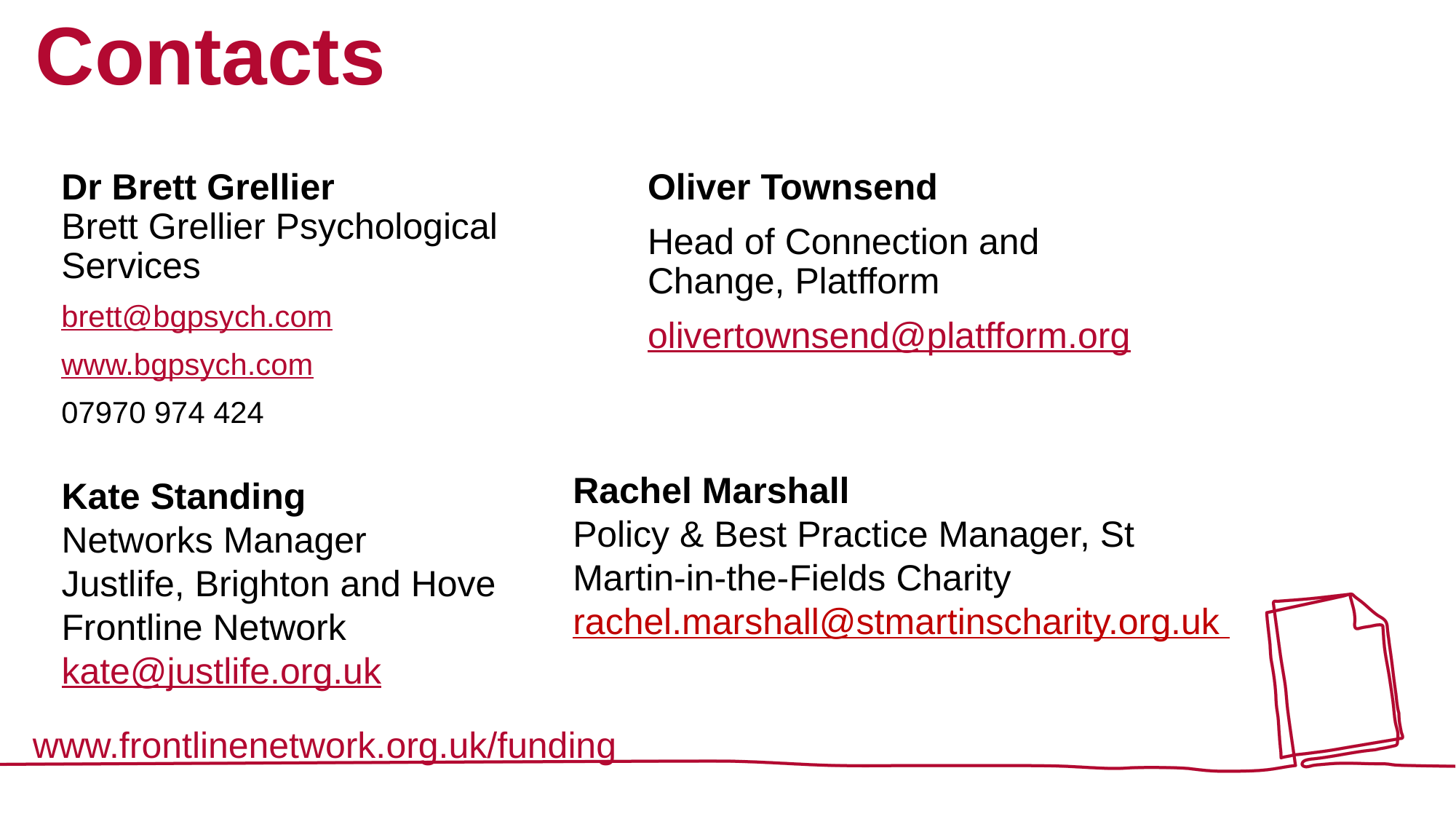

# Contacts
Dr Brett Grellier 
Brett Grellier Psychological Services
brett@bgpsych.com
www.bgpsych.com
07970 974 424

Oliver Townsend
Head of Connection and Change, Platfform
olivertownsend@platfform.org
Rachel Marshall
Policy & Best Practice Manager, St Martin-in-the-Fields Charity
rachel.marshall@stmartinscharity.org.uk

Kate Standing
Networks Manager
Justlife, Brighton and Hove Frontline Network
kate@justlife.org.uk